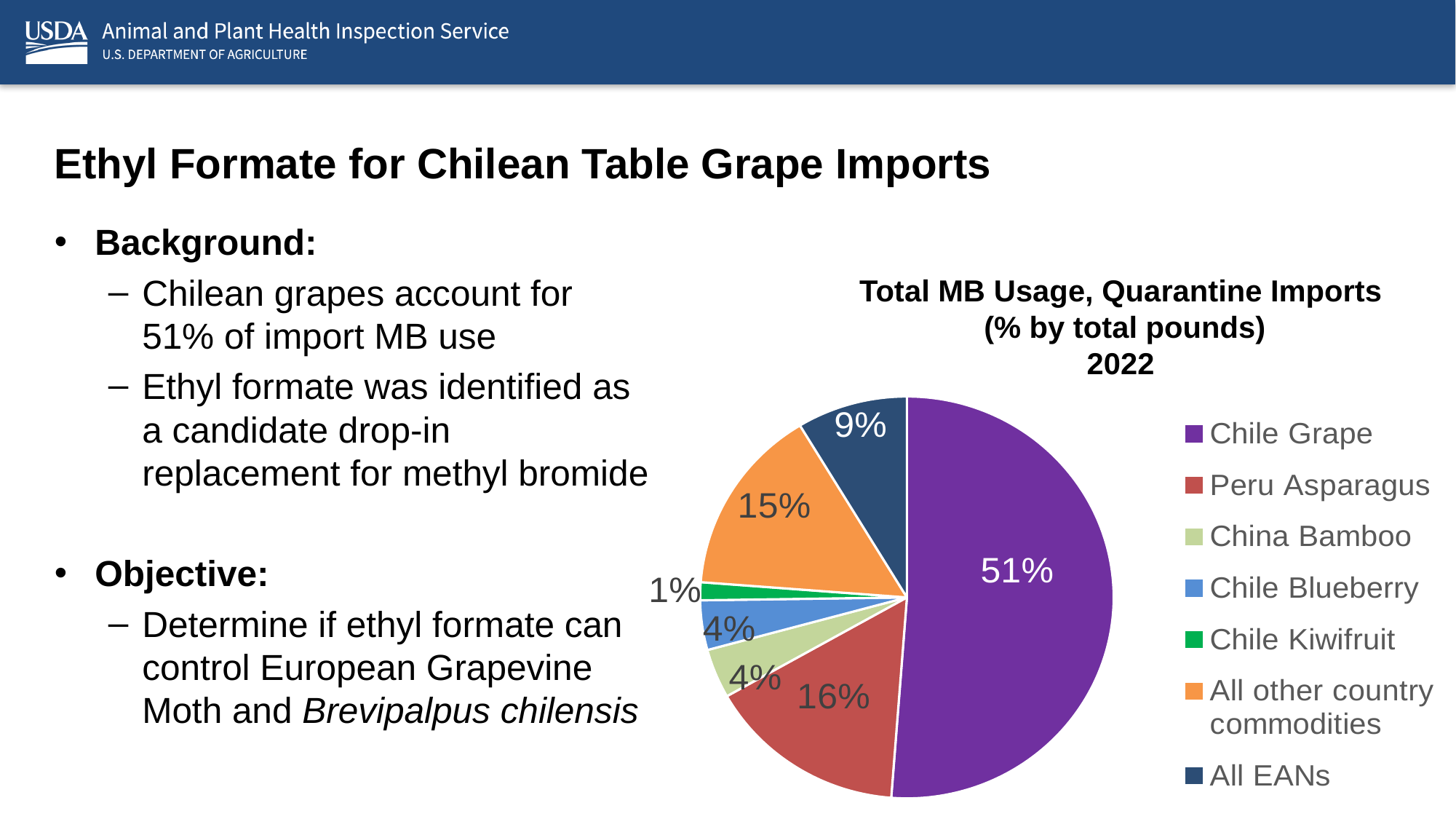

# Ethyl Formate for Chilean Table Grape Imports
Background:
Chilean grapes account for 51% of import MB use
Ethyl formate was identified as a candidate drop-in replacement for methyl bromide

Objective:
Determine if ethyl formate can control European Grapevine Moth and Brevipalpus chilensis
Total MB Usage, Quarantine Imports
 (% by total pounds)
2022

### Chart

| Category | Sum of TotalGas |
|---|---|
| Chile Grape | 258146.66537468781 |
| Peru Asparagus | 78699.86203813466 |
| China Bamboo | 19949.940000342845 |
| Chile Blueberry | 20109.954977145975 |
| Chile Kiwifruit | 7264.431219067311 |
| All other country commodities | 76292.14569 |
| All EANs | 43627.97988349338 |